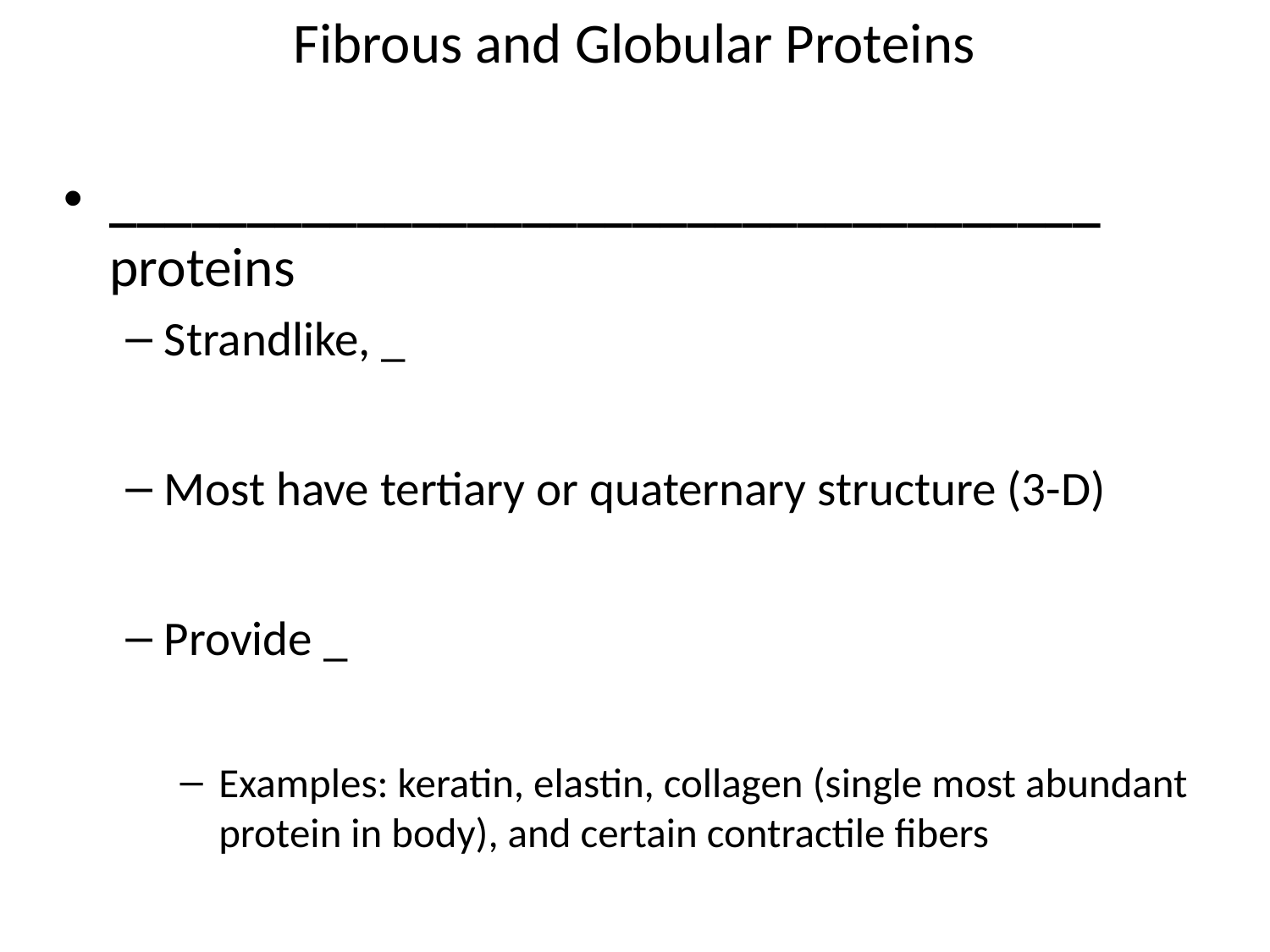

# Fibrous and Globular Proteins
____________________________________ proteins
Strandlike, _

Most have tertiary or quaternary structure (3-D)

Provide _

Examples: keratin, elastin, collagen (single most abundant protein in body), and certain contractile fibers